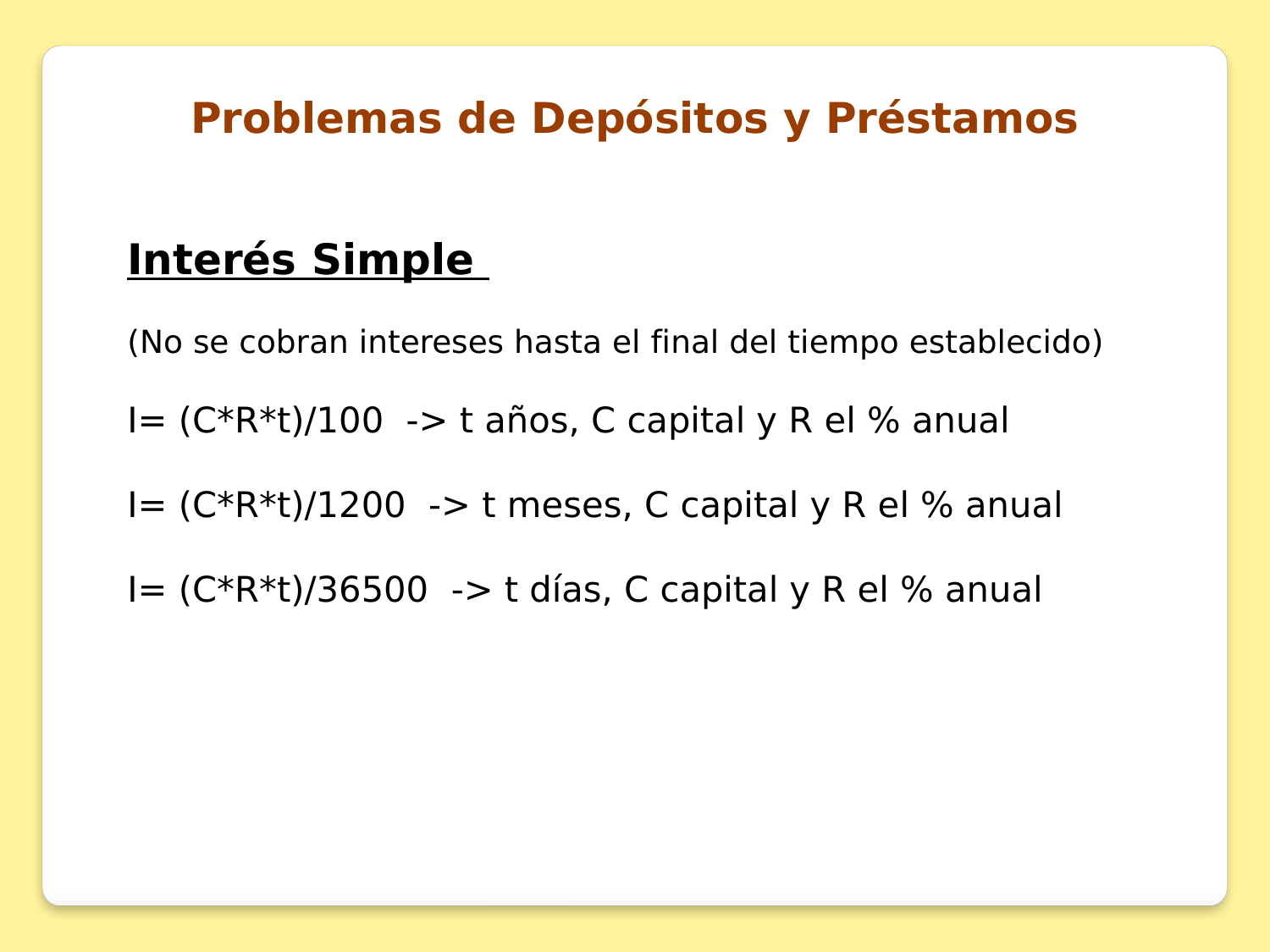

Problemas de Depósitos y Préstamos
Interés Simple

(No se cobran intereses hasta el final del tiempo establecido)

I= (C*R*t)/100  -> t años, C capital y R el % anual

I= (C*R*t)/1200  -> t meses, C capital y R el % anual

I= (C*R*t)/36500  -> t días, C capital y R el % anual